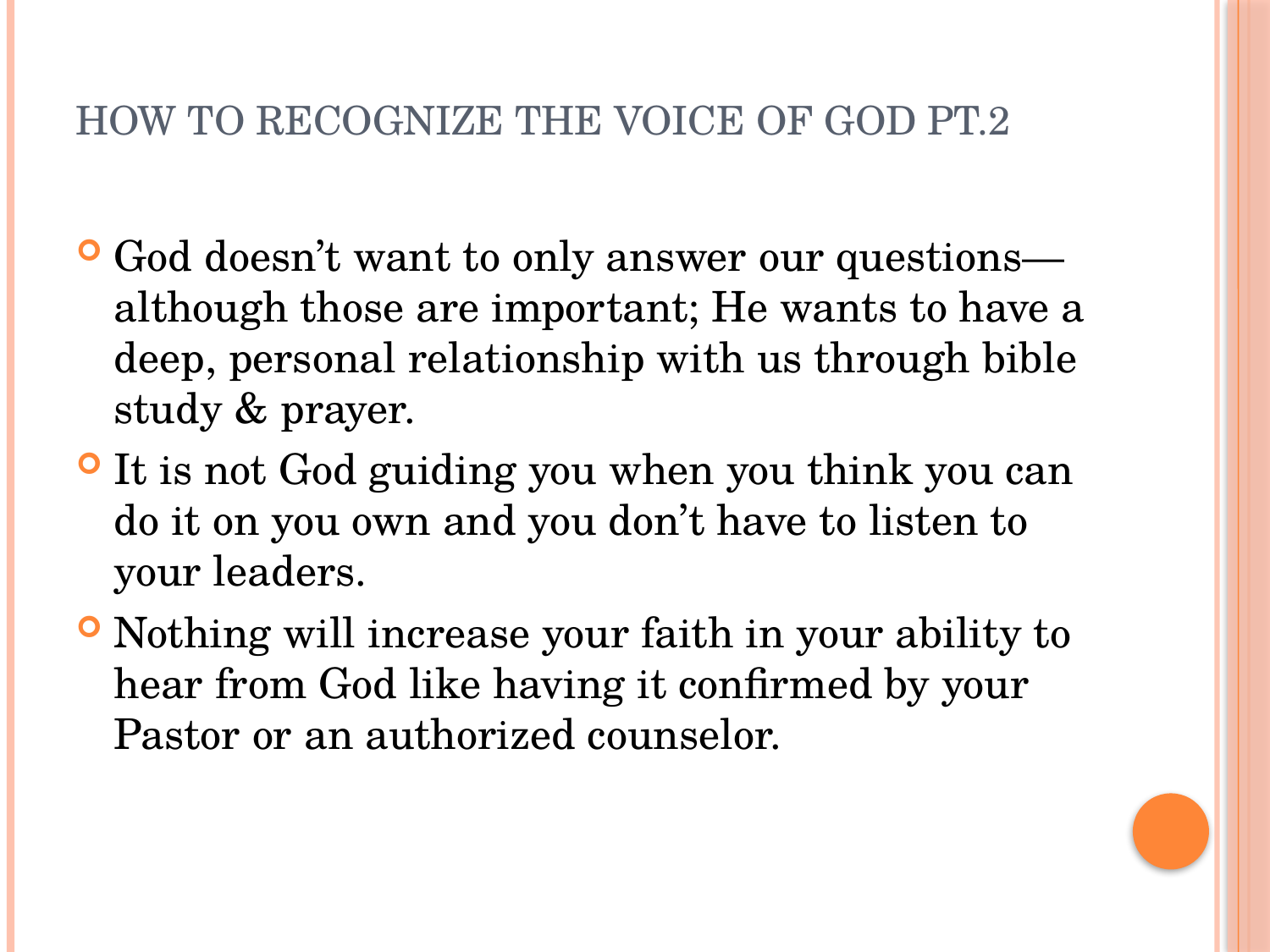

# How to Recognize the Voice of God pt.2
God doesn’t want to only answer our questions—although those are important; He wants to have a deep, personal relationship with us through bible study & prayer.
It is not God guiding you when you think you can do it on you own and you don’t have to listen to your leaders.
Nothing will increase your faith in your ability to hear from God like having it confirmed by your Pastor or an authorized counselor.